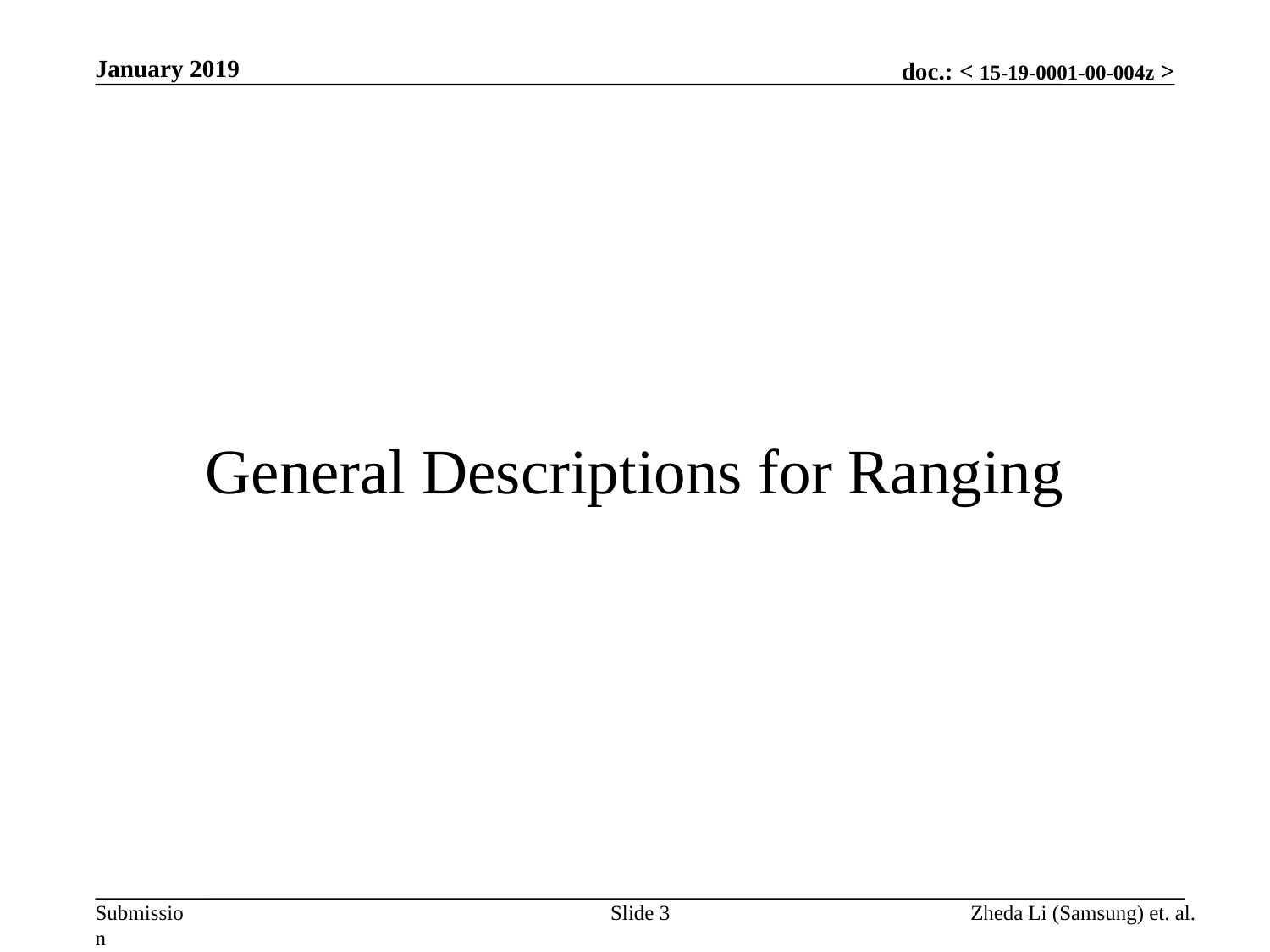

January 2019
# General Descriptions for Ranging
Slide 3
Zheda Li (Samsung) et. al.